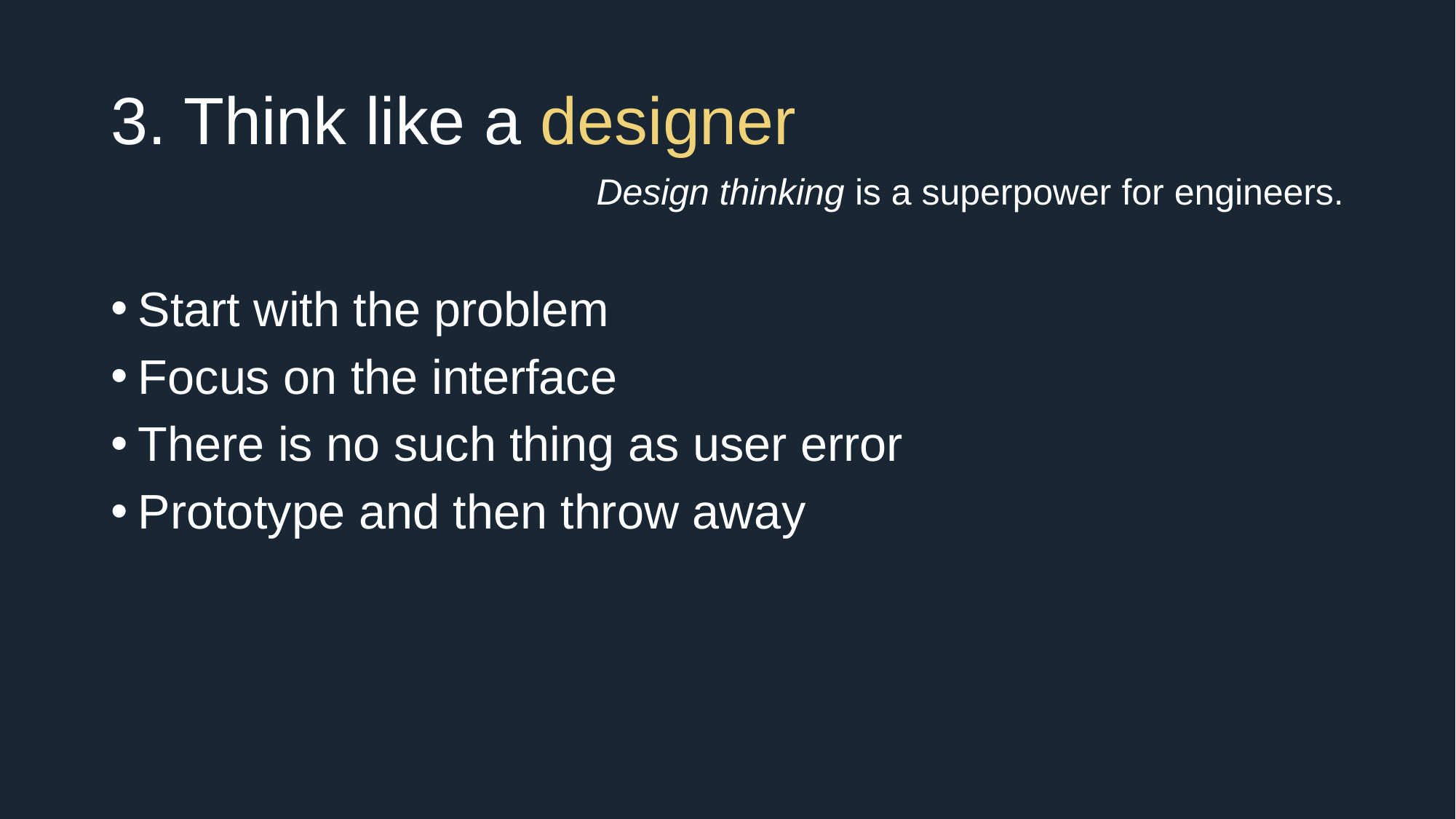

# 3. Think like a designer
Design thinking is a superpower for engineers.
Start with the problem
Focus on the interface
There is no such thing as user error
Prototype and then throw away